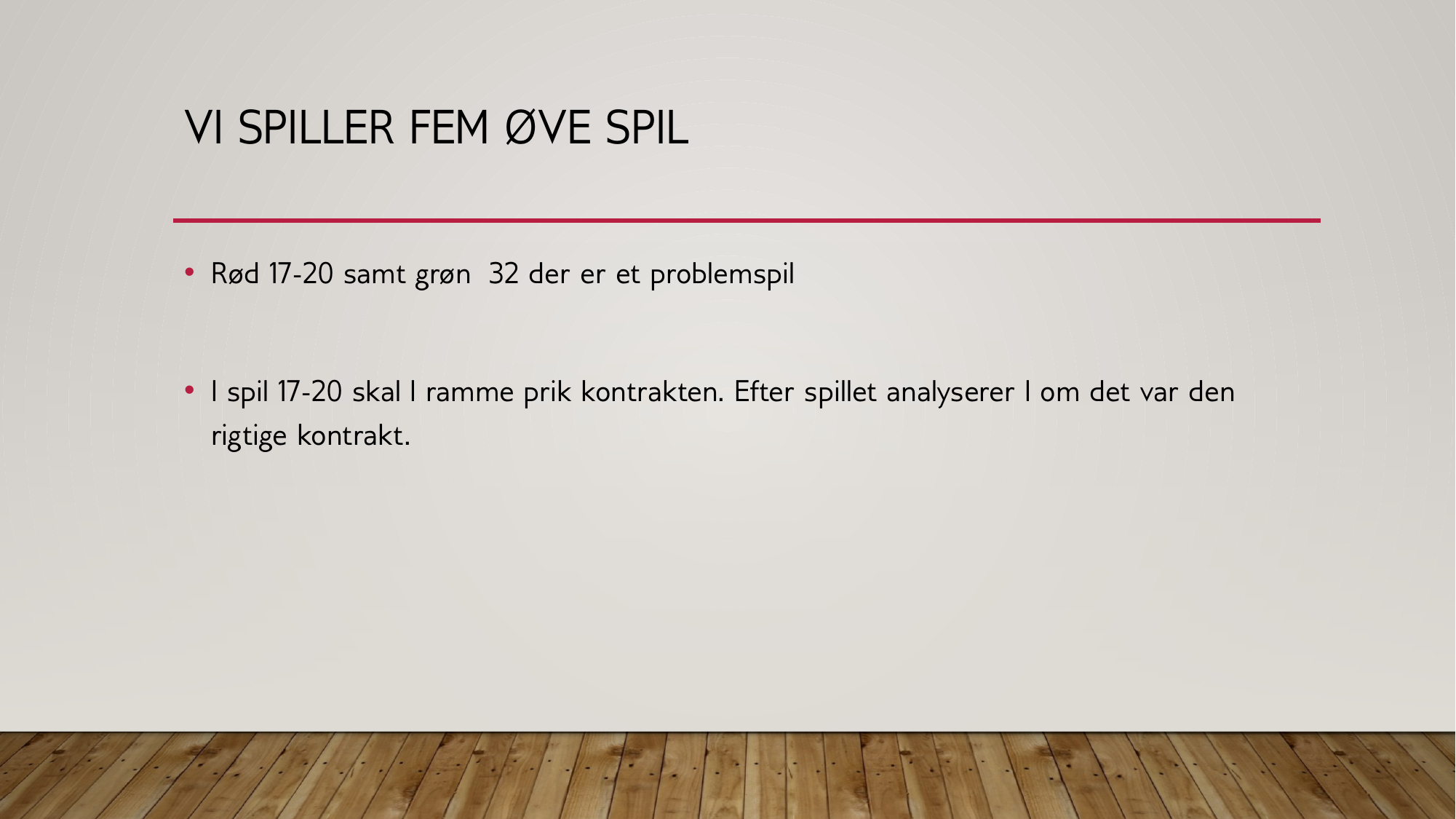

# Vi spiller fem øve spil
Rød 17-20 samt grøn  32 der er et problemspil

I spil 17-20 skal I ramme prik kontrakten. Efter spillet analyserer I om det var den rigtige kontrakt.